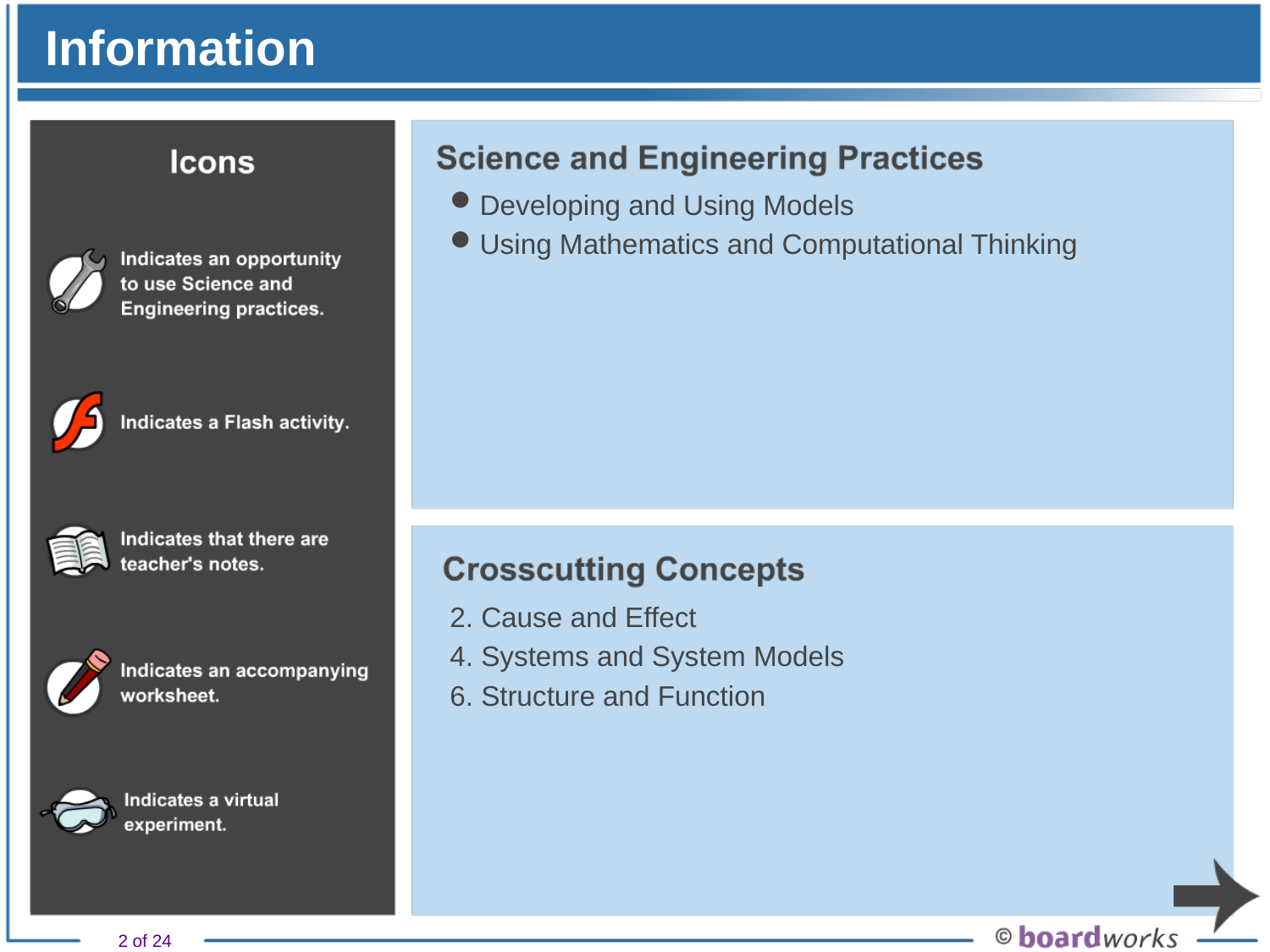

# Information
Developing and Using Models
Using Mathematics and Computational Thinking
2. Cause and Effect
4. Systems and System Models
6. Structure and Function